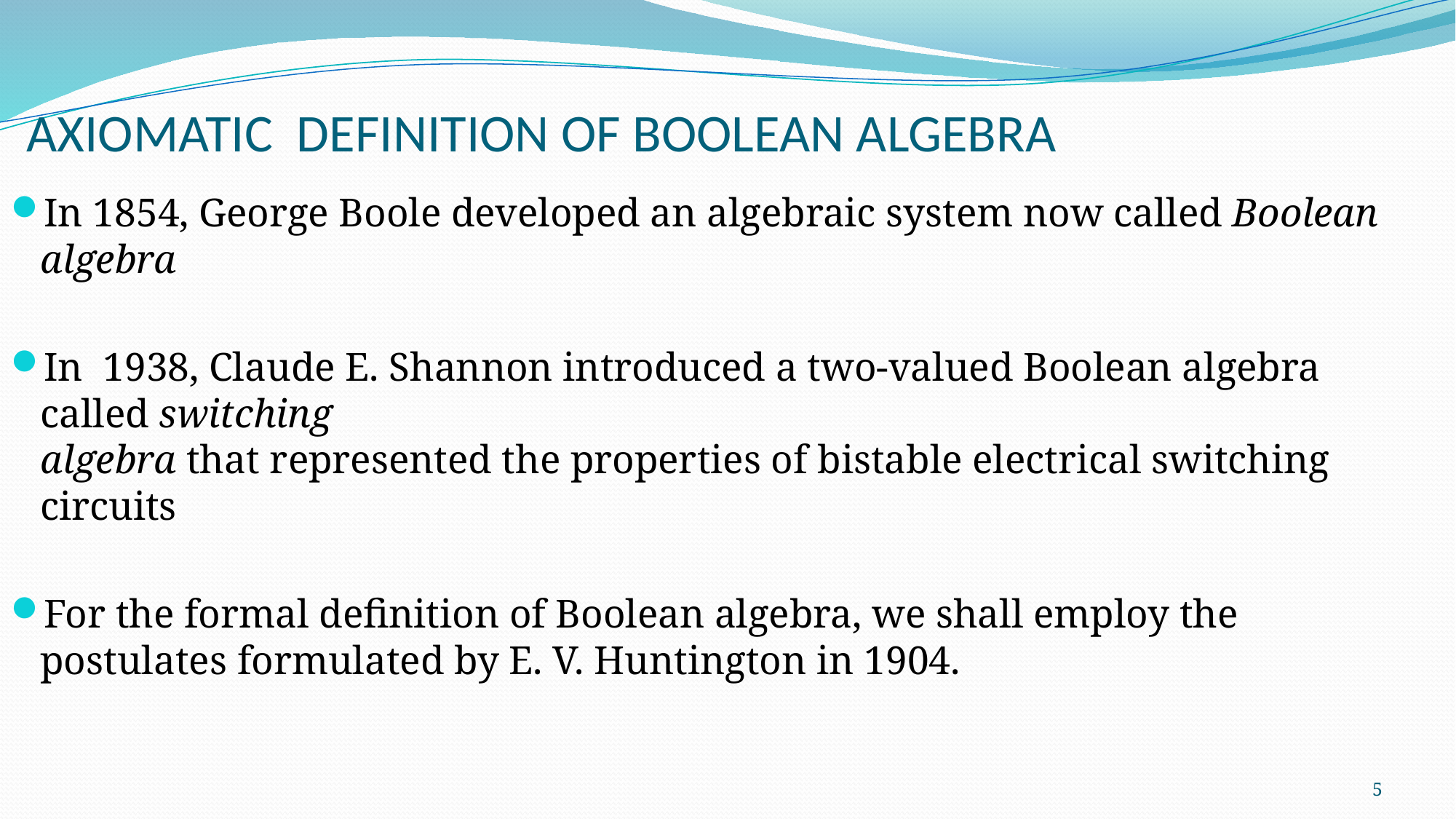

# AXIOMATIC  DEFINITION OF BOOLEAN ALGEBRA
In 1854, George Boole developed an algebraic system now called Boolean algebra

In  1938, Claude E. Shannon introduced a two‐valued Boolean algebra called switching
algebra that represented the properties of bistable electrical switching circuits

For the formal definition of Boolean algebra, we shall employ the postulates formulated by E. V. Huntington in 1904.
5